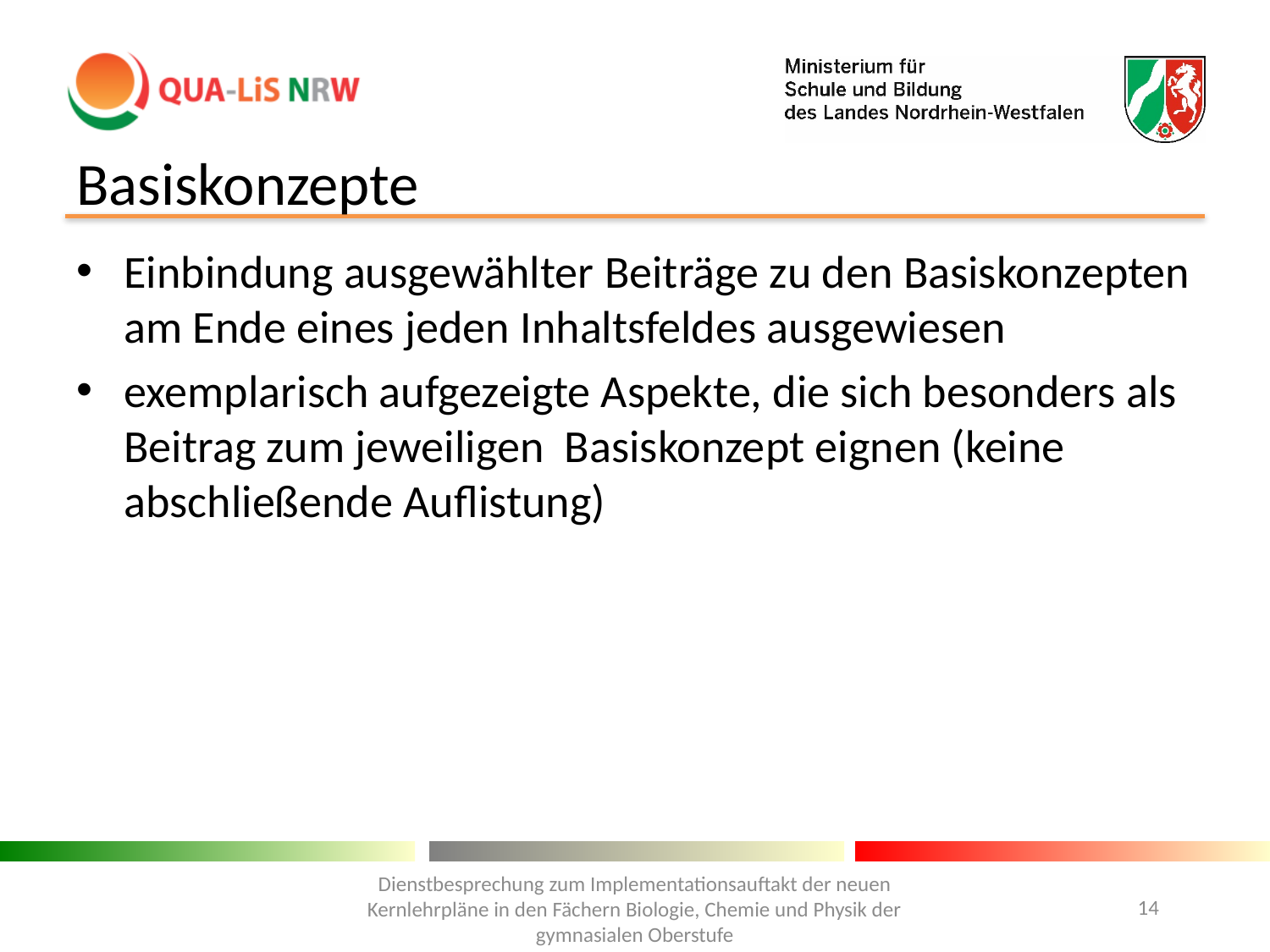

# Basiskonzepte
Einbindung ausgewählter Beiträge zu den Basiskonzepten am Ende eines jeden Inhaltsfeldes ausgewiesen
exemplarisch aufgezeigte Aspekte, die sich besonders als Beitrag zum jeweiligen  Basiskonzept eignen (keine abschließende Auflistung)

Dienstbesprechung zum Implementationsauftakt der neuen Kernlehrpläne in den Fächern Biologie, Chemie und Physik der gymnasialen Oberstufe
14